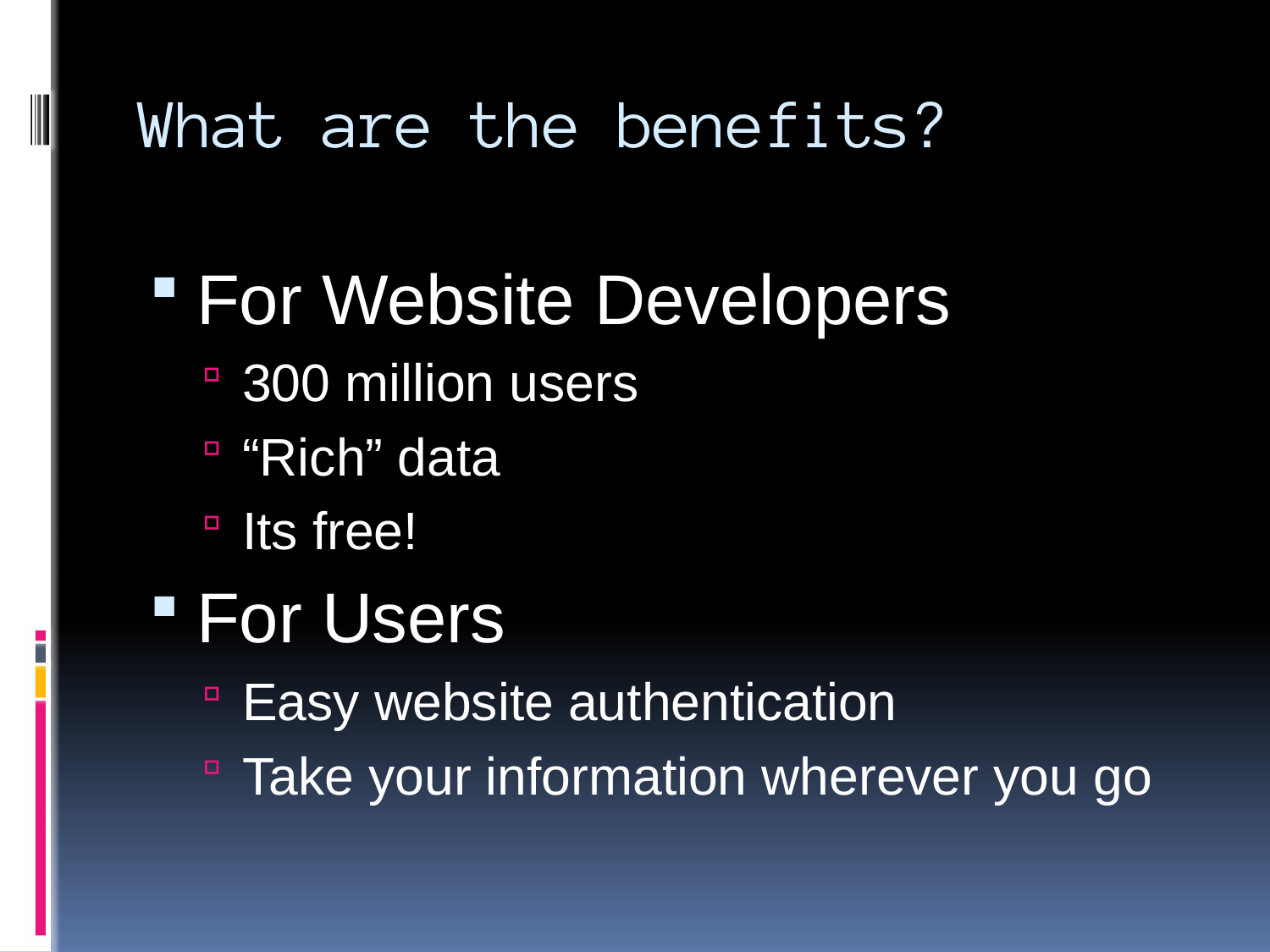

# What are the benefits?
For Website Developers
300 million users
“Rich” data
Its free!
For Users
Easy website authentication
Take your information wherever you go